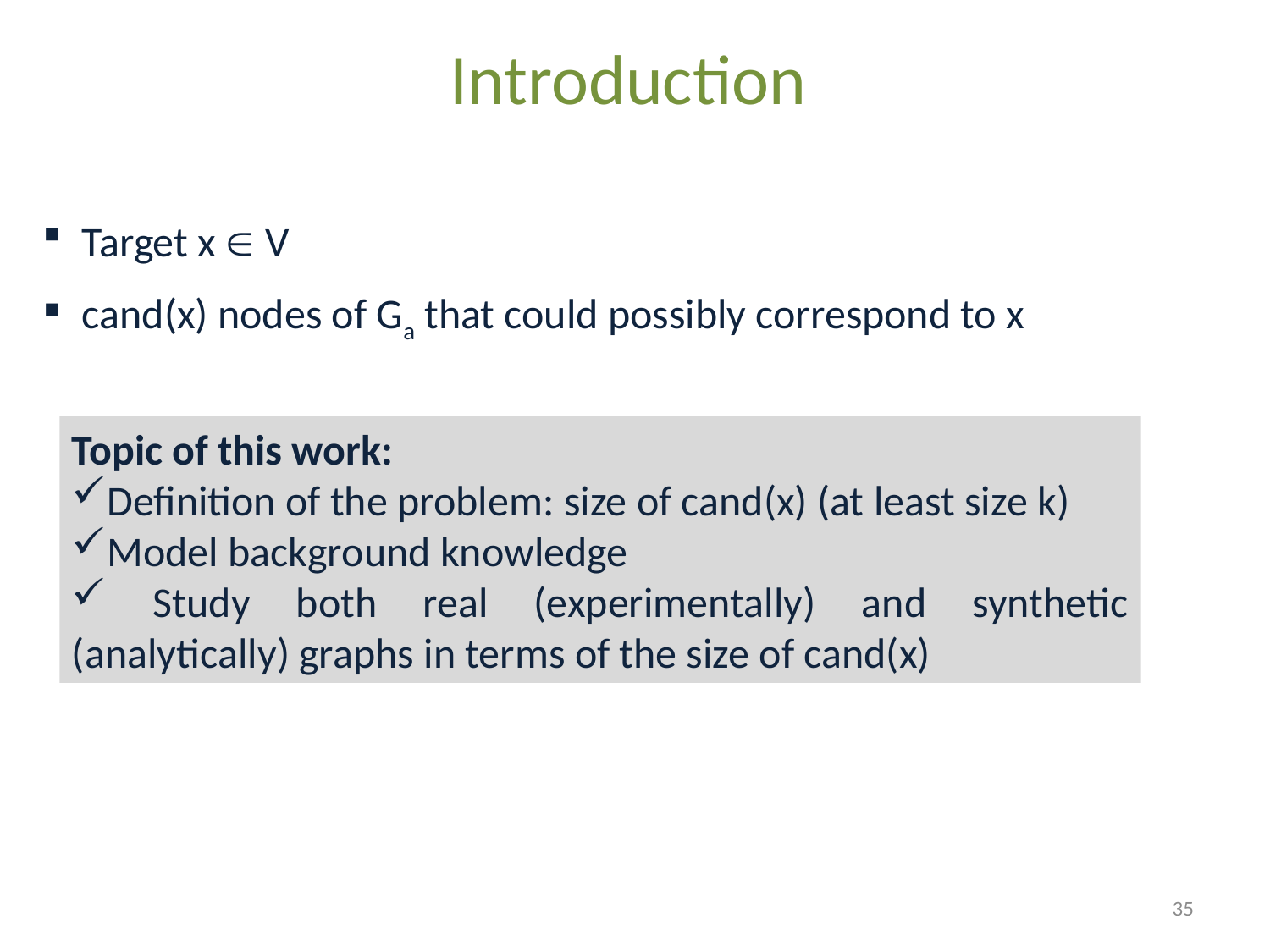

Introduction
Target x ∈ V
cand(x) nodes of Ga that could possibly correspond to x
Topic of this work:
Definition of the problem: size of cand(x) (at least size k)
Model background knowledge
 Study both real (experimentally) and synthetic (analytically) graphs in terms of the size of cand(x)
35